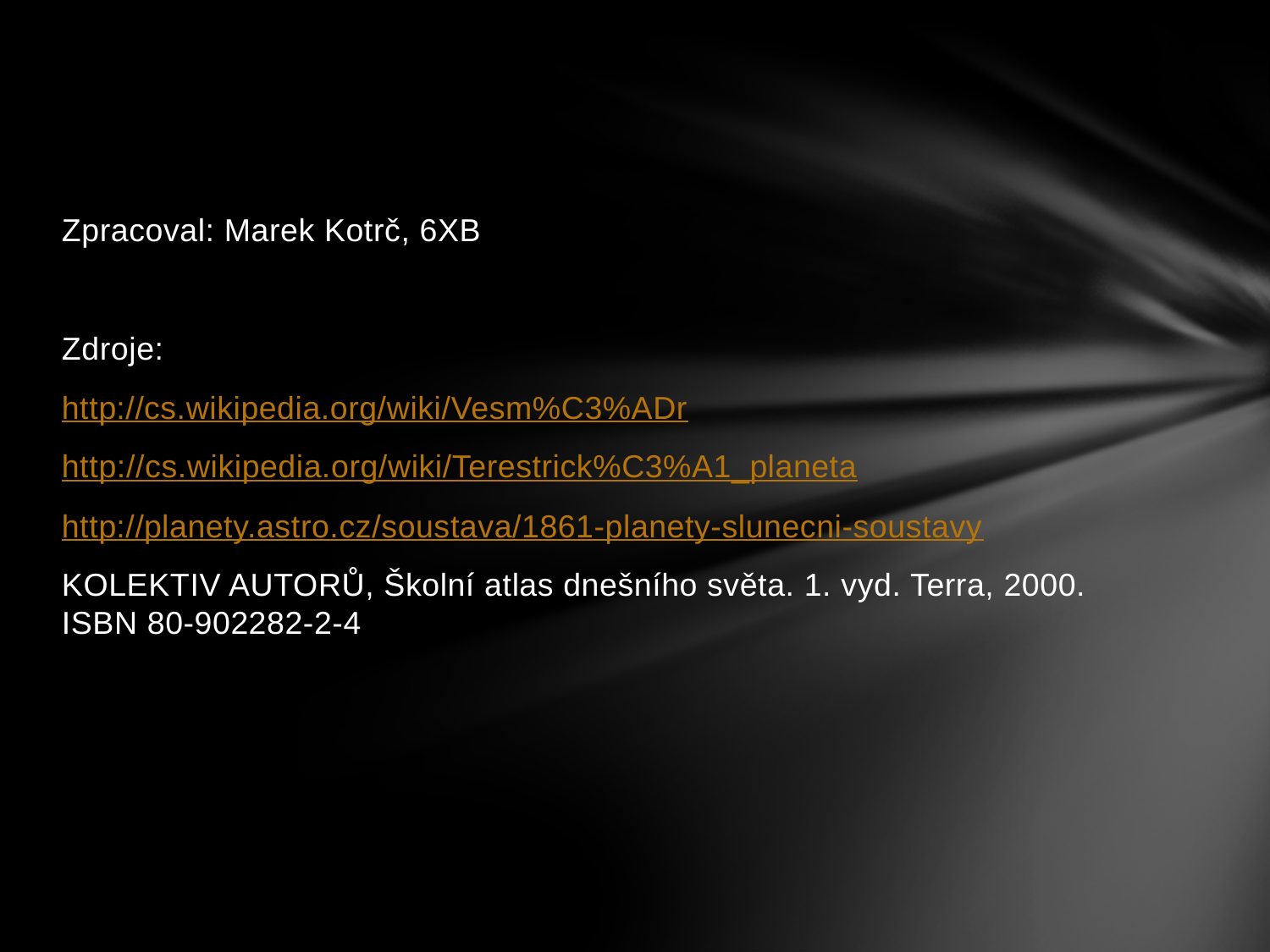

#
Zpracoval: Marek Kotrč, 6XB

Zdroje:
http://cs.wikipedia.org/wiki/Vesm%C3%ADr
http://cs.wikipedia.org/wiki/Terestrick%C3%A1_planeta
http://planety.astro.cz/soustava/1861-planety-slunecni-soustavy
KOLEKTIV AUTORŮ, Školní atlas dnešního světa. 1. vyd. Terra, 2000. ISBN 80-902282-2-4